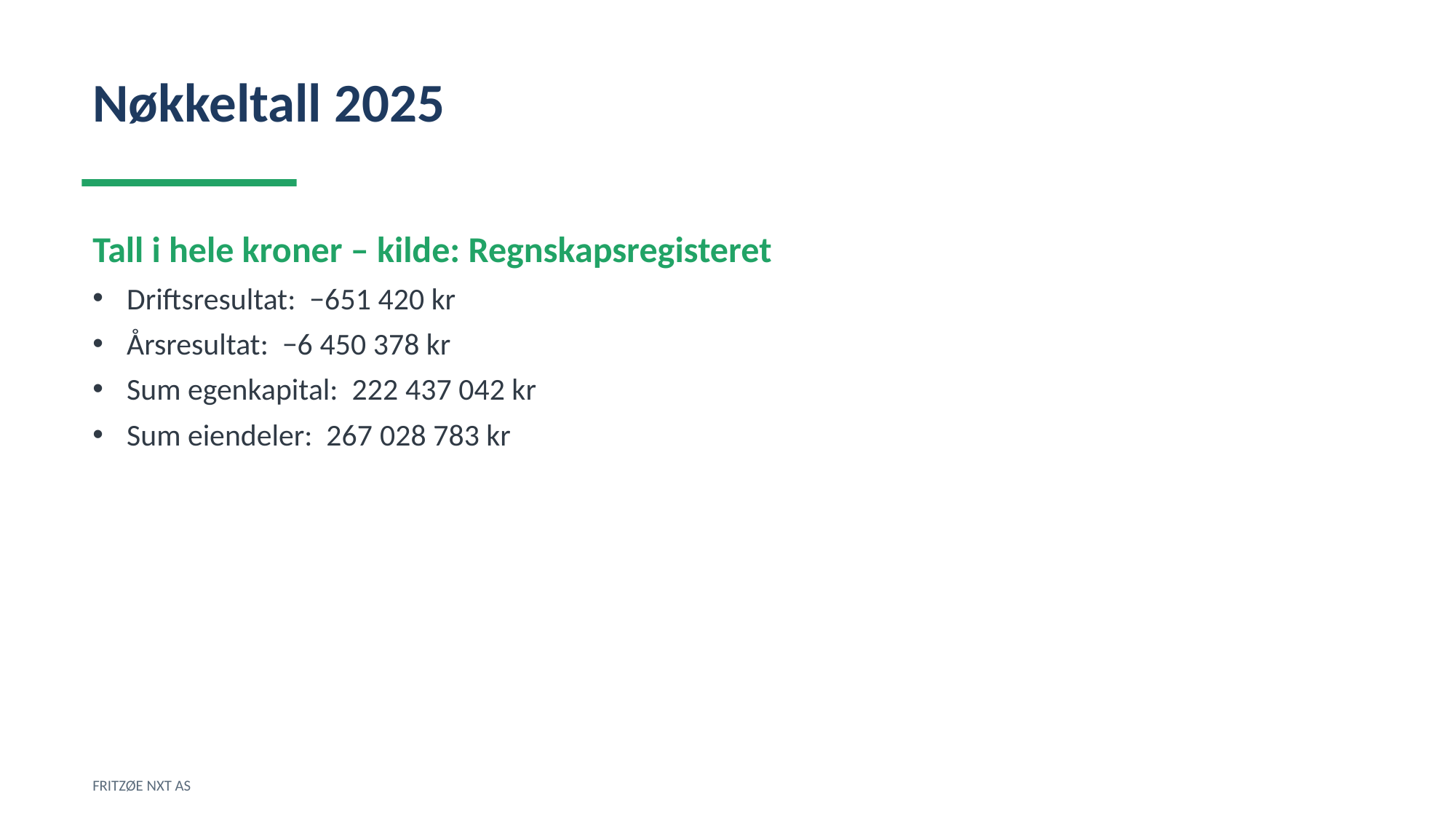

Nøkkeltall 2025

Tall i hele kroner – kilde: Regnskapsregisteret
Driftsresultat:  −651 420 kr
Årsresultat:  −6 450 378 kr
Sum egenkapital:  222 437 042 kr
Sum eiendeler:  267 028 783 kr
FRITZØE NXT AS